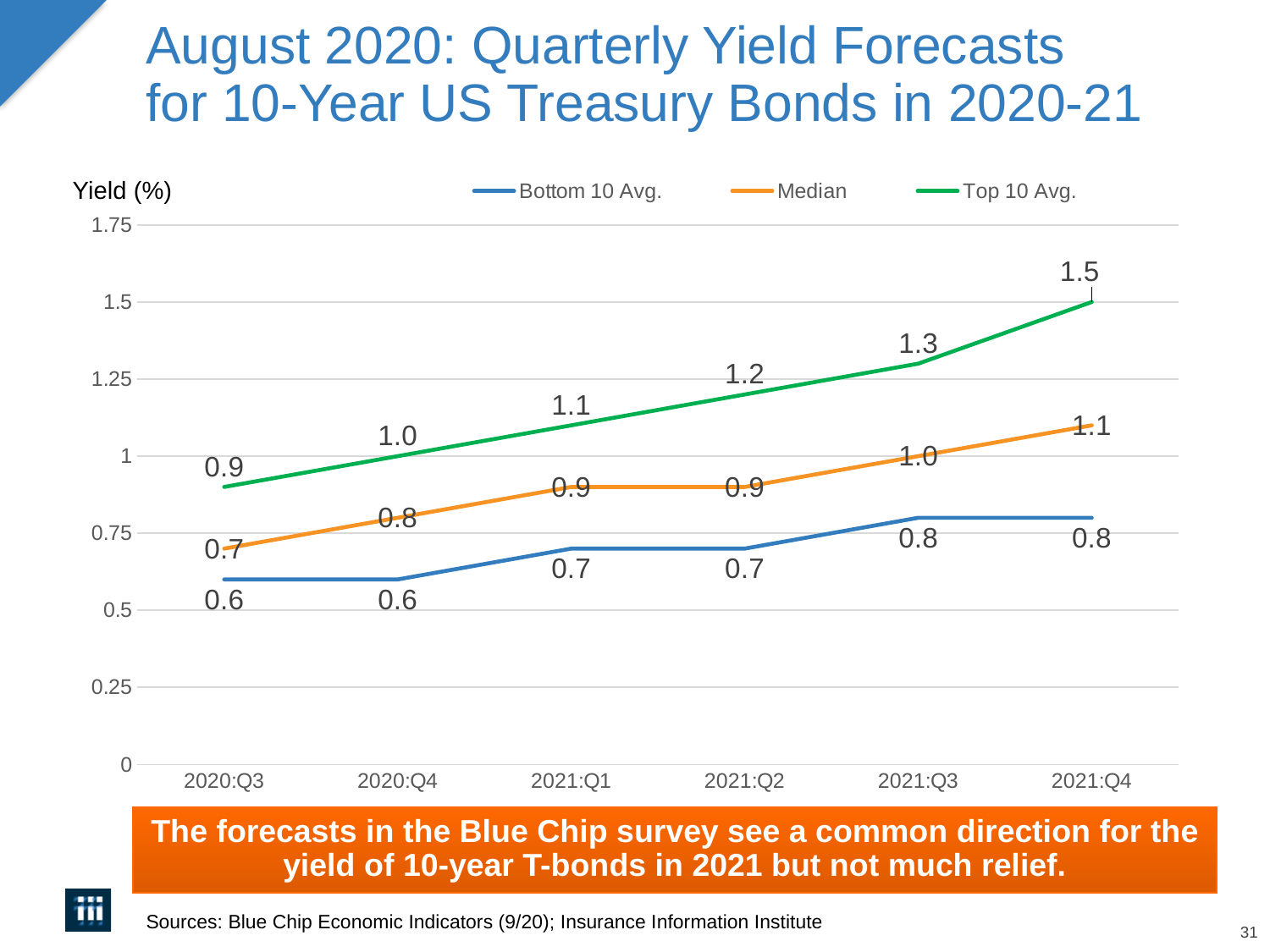

31
# August 2020: Quarterly Yield Forecasts for 10-Year US Treasury Bonds in 2020-21

### Chart

| Category | Bottom 10 Avg. | Median | Top 10 Avg. |
|---|---|---|---|
| 2020:Q3 | 0.6 | 0.7 | 0.9 |
| 2020:Q4 | 0.6 | 0.8 | 1.0 |
| 2021:Q1 | 0.7 | 0.9 | 1.1 |
| 2021:Q2 | 0.7 | 0.9 | 1.2 |
| 2021:Q3 | 0.8 | 1.0 | 1.3 |
| 2021:Q4 | 0.8 | 1.1 | 1.5 |
Yield (%)
The forecasts in the Blue Chip survey see a common direction for the yield of 10-year T-bonds in 2021 but not much relief.
Sources: Blue Chip Economic Indicators (9/20); Insurance Information Institute